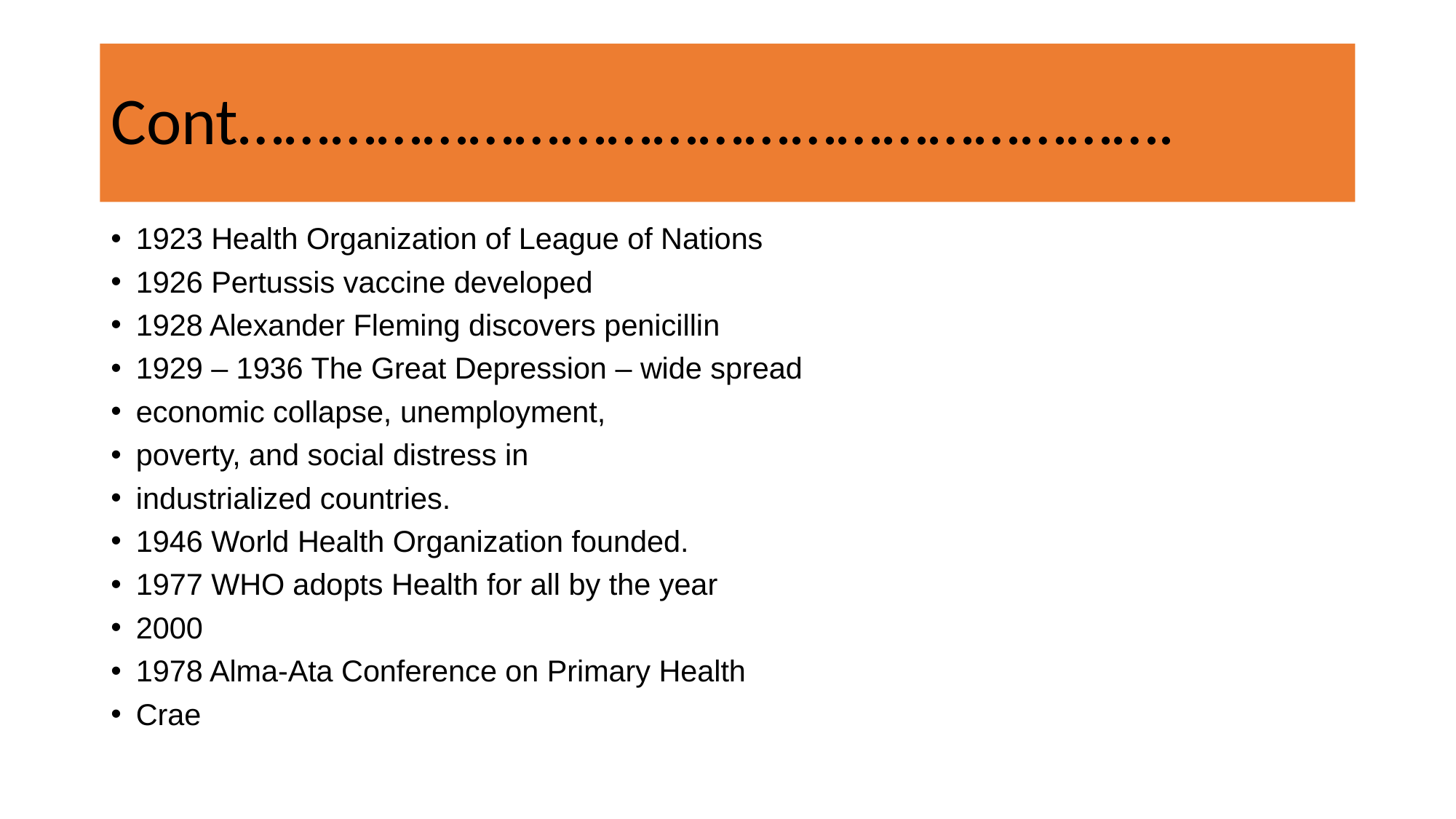

# Cont…………………………………………………….
1923 Health Organization of League of Nations
1926 Pertussis vaccine developed
1928 Alexander Fleming discovers penicillin
1929 – 1936 The Great Depression – wide spread
economic collapse, unemployment,
poverty, and social distress in
industrialized countries.
1946 World Health Organization founded.
1977 WHO adopts Health for all by the year
2000
1978 Alma-Ata Conference on Primary Health
Crae